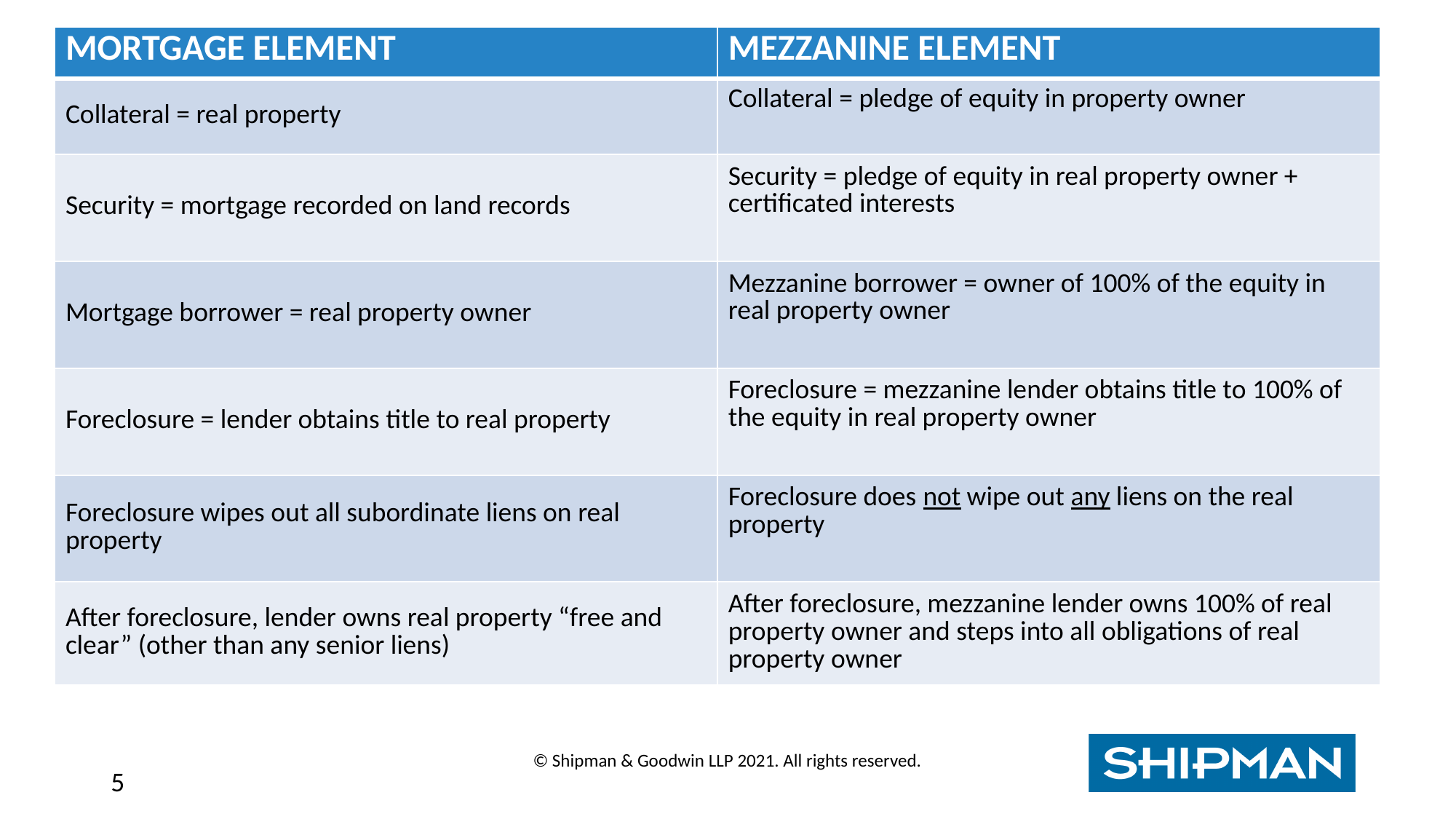

| MORTGAGE ELEMENT | MEZZANINE ELEMENT |
| --- | --- |
| Collateral = real property | Collateral = pledge of equity in property owner |
| Security = mortgage recorded on land records | Security = pledge of equity in real property owner + certificated interests |
| Mortgage borrower = real property owner | Mezzanine borrower = owner of 100% of the equity in real property owner |
| Foreclosure = lender obtains title to real property | Foreclosure = mezzanine lender obtains title to 100% of the equity in real property owner |
| Foreclosure wipes out all subordinate liens on real property | Foreclosure does not wipe out any liens on the real property |
| After foreclosure, lender owns real property “free and clear” (other than any senior liens) | After foreclosure, mezzanine lender owns 100% of real property owner and steps into all obligations of real property owner |
© Shipman & Goodwin LLP 2021. All rights reserved.
5